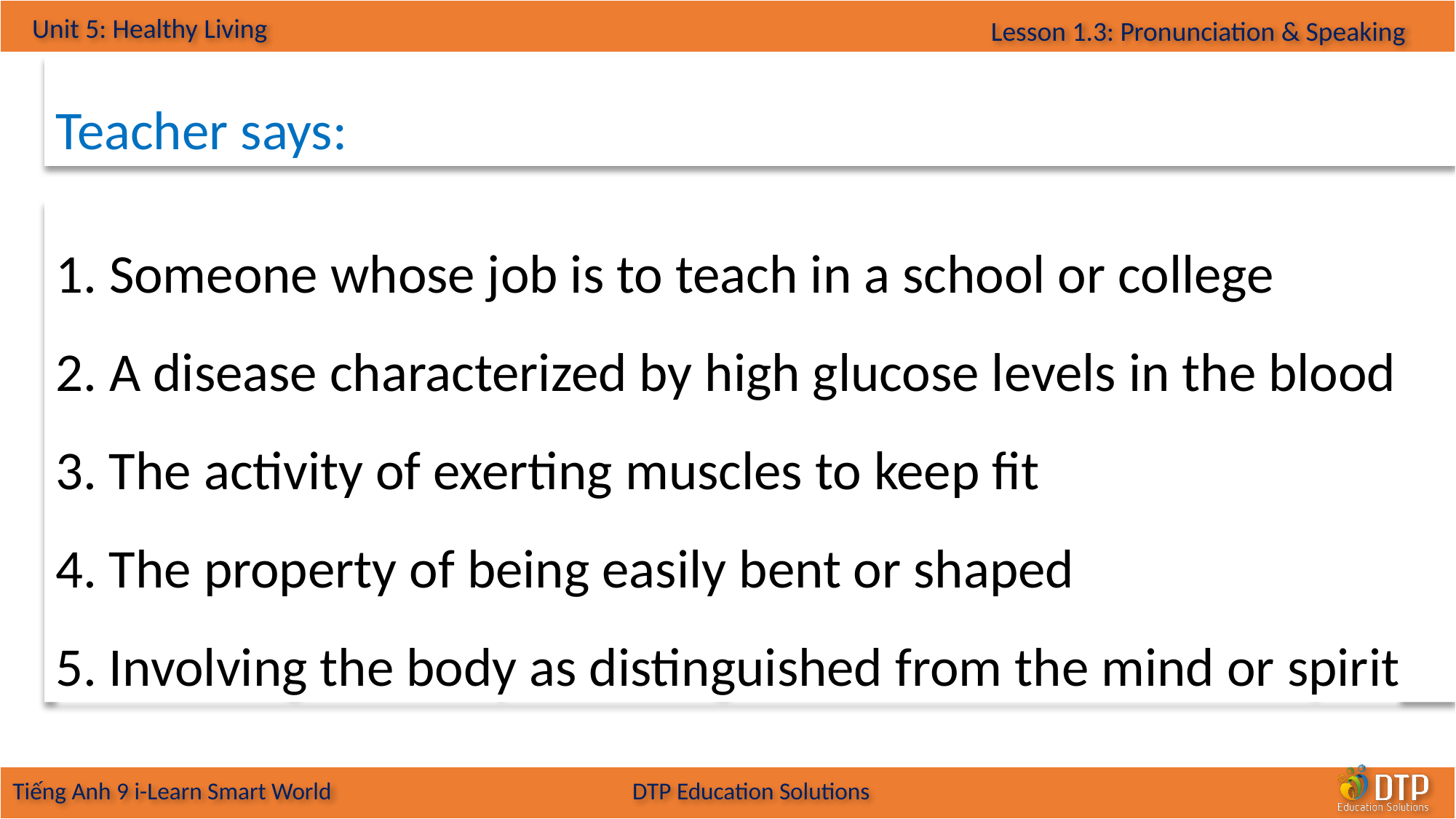

Teacher says:
1. Someone whose job is to teach in a school or college
2. A disease characterized by high glucose levels in the blood
3. The activity of exerting muscles to keep fit
4. The property of being easily bent or shaped
5. Involving the body as distinguished from the mind or spirit